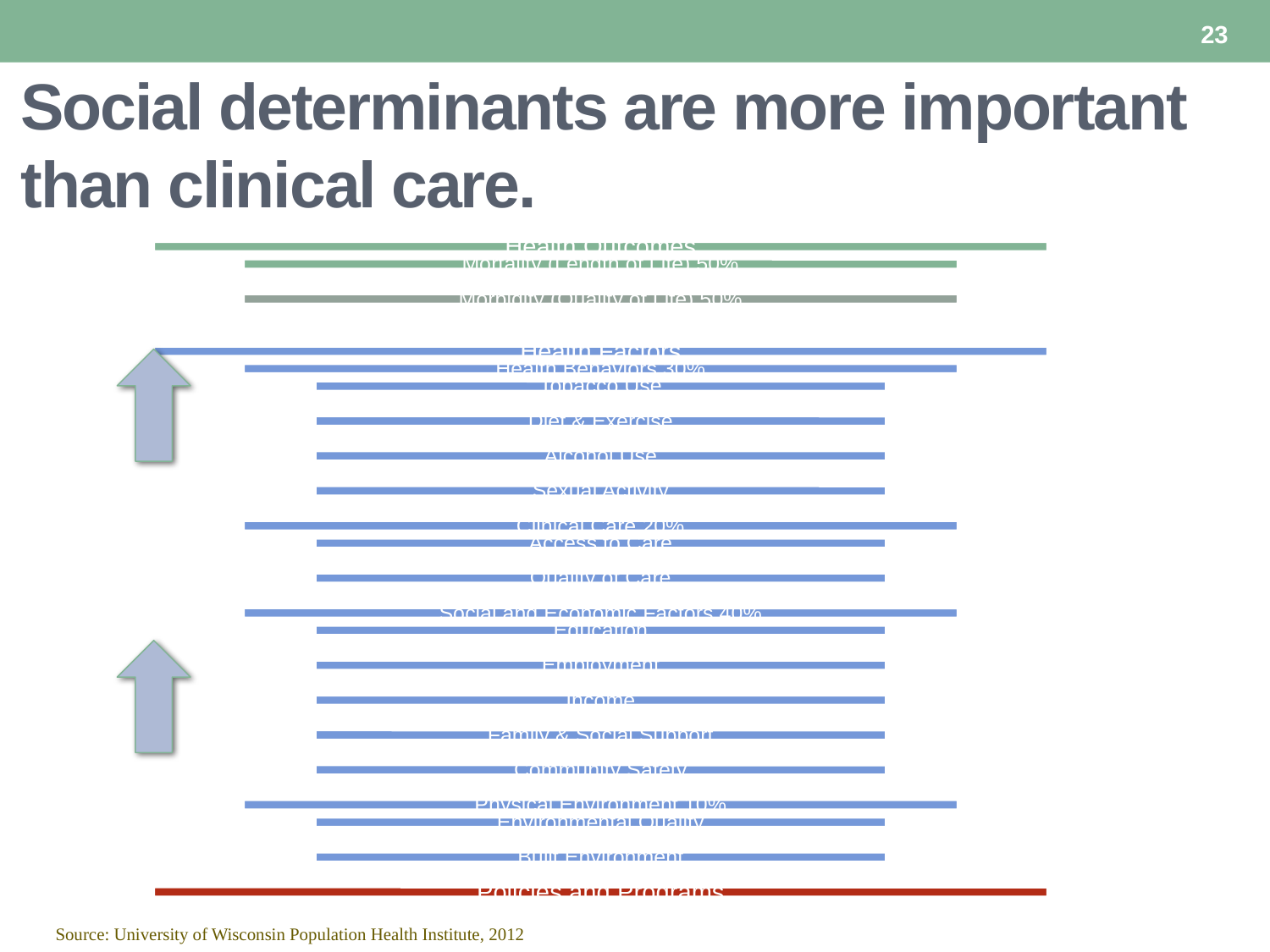

23
# Social determinants are more important than clinical care.
Health Outcomes
Mortality (Length of Life) 50%
Morbidity (Quality of Life) 50%
Health Factors
Health Behaviors 30%
Clinical Care 20%
Social and Economic Factors 40%
Physical Environment 10%
Policies and Programs
Tobacco Use
Diet & Exercise
Alcohol Use
Sexual Activity
Access to Care
Quality of Care
Education
Employment
Income
Family & Social Support
Community Safety
Environmental Quality
Built Environment

Source: University of Wisconsin Population Health Institute, 2012